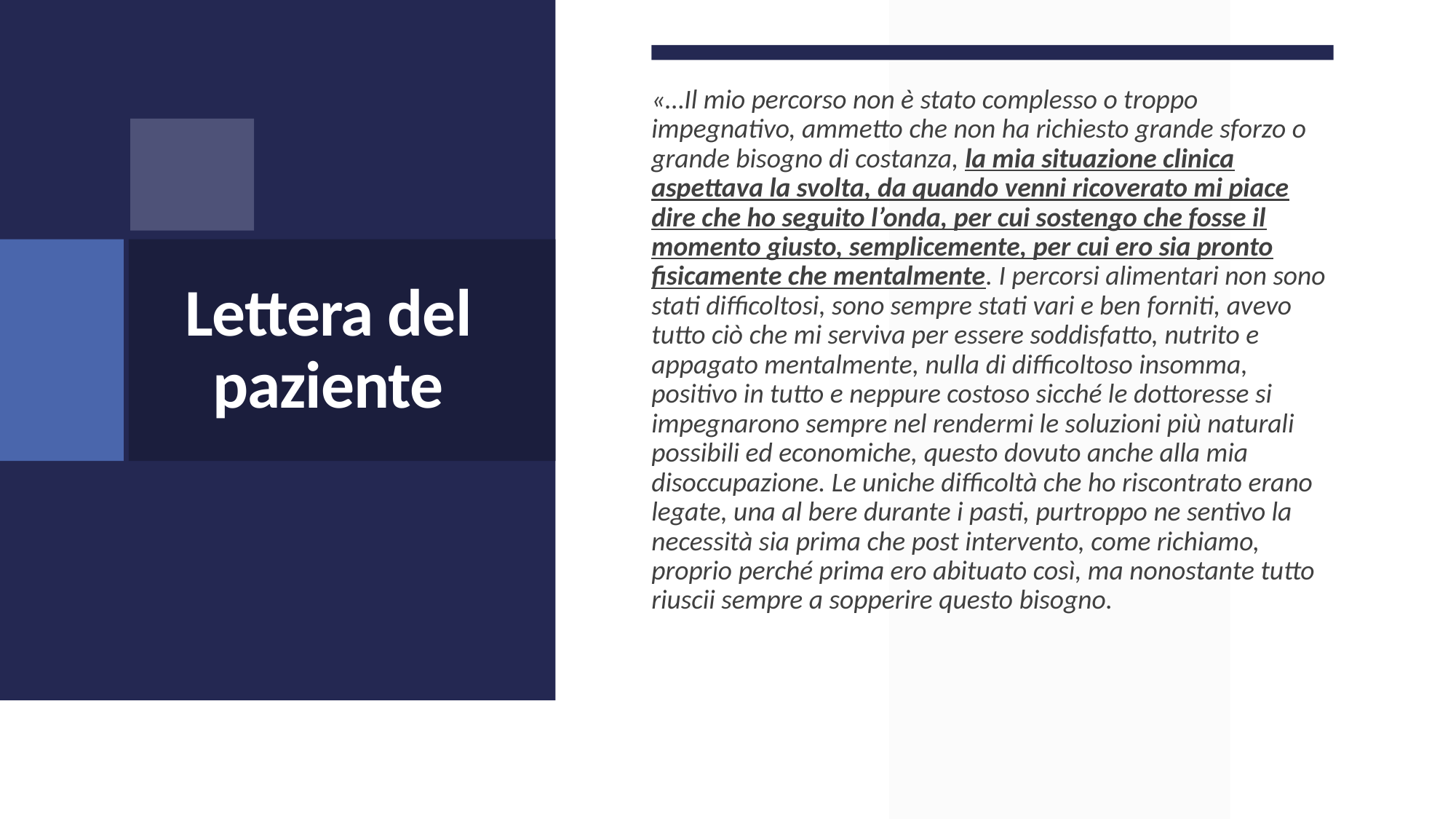

«…Il mio percorso non è stato complesso o troppo impegnativo, ammetto che non ha richiesto grande sforzo o grande bisogno di costanza, la mia situazione clinica aspettava la svolta, da quando venni ricoverato mi piace dire che ho seguito l’onda, per cui sostengo che fosse il momento giusto, semplicemente, per cui ero sia pronto fisicamente che mentalmente. I percorsi alimentari non sono stati difficoltosi, sono sempre stati vari e ben forniti, avevo tutto ciò che mi serviva per essere soddisfatto, nutrito e appagato mentalmente, nulla di difficoltoso insomma, positivo in tutto e neppure costoso sicché le dottoresse si impegnarono sempre nel rendermi le soluzioni più naturali possibili ed economiche, questo dovuto anche alla mia disoccupazione. Le uniche difficoltà che ho riscontrato erano legate, una al bere durante i pasti, purtroppo ne sentivo la necessità sia prima che post intervento, come richiamo, proprio perché prima ero abituato così, ma nonostante tutto riuscii sempre a sopperire questo bisogno.
# Lettera del paziente